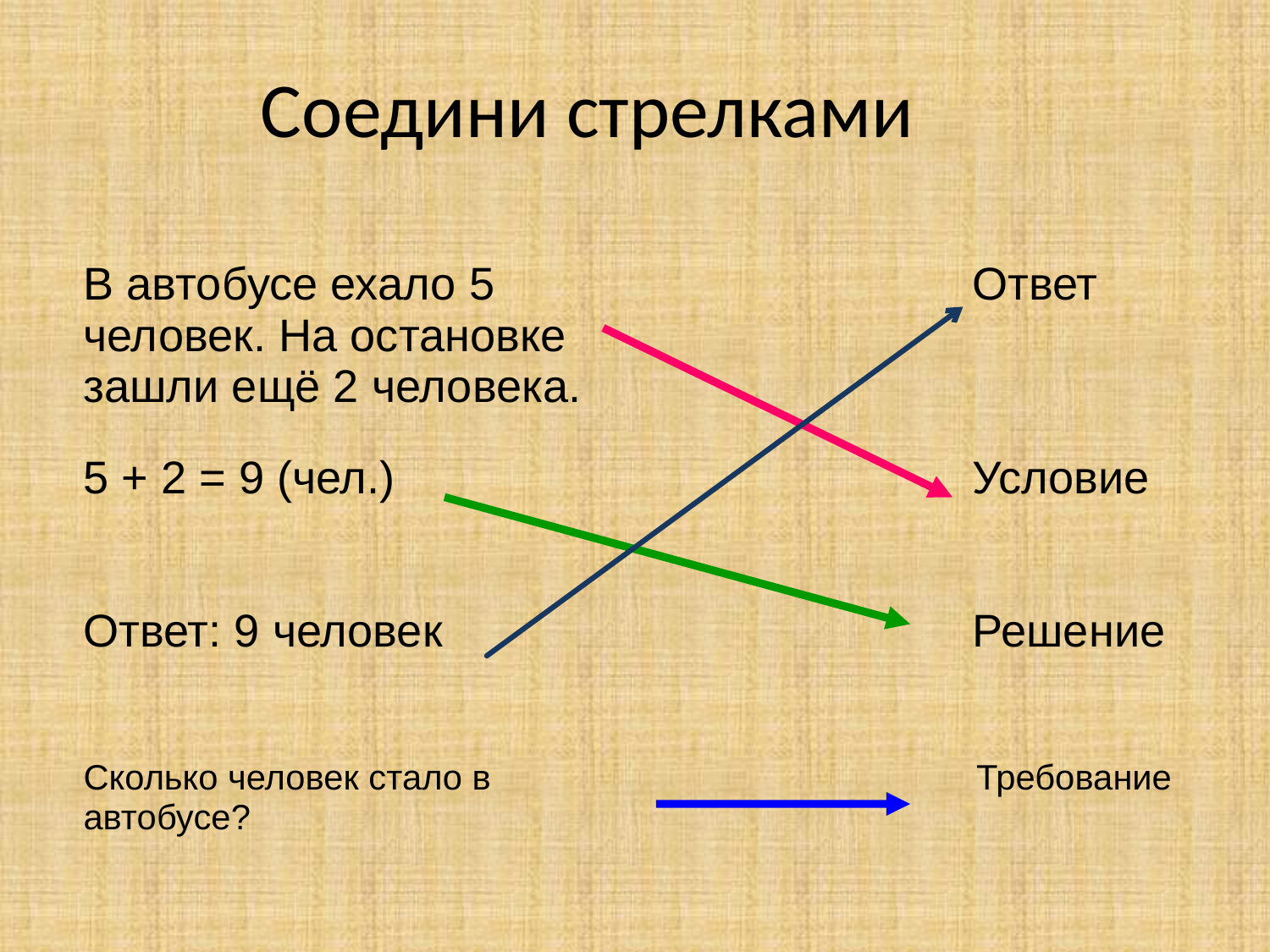

# Соедини стрелками
| В автобусе ехало 5 человек. На остановке зашли ещё 2 человека. | Ответ |
| --- | --- |
| 5 + 2 = 9 (чел.) | Условие |
| Ответ: 9 человек | Решение |
| Сколько человек стало в автобусе? | Требование |